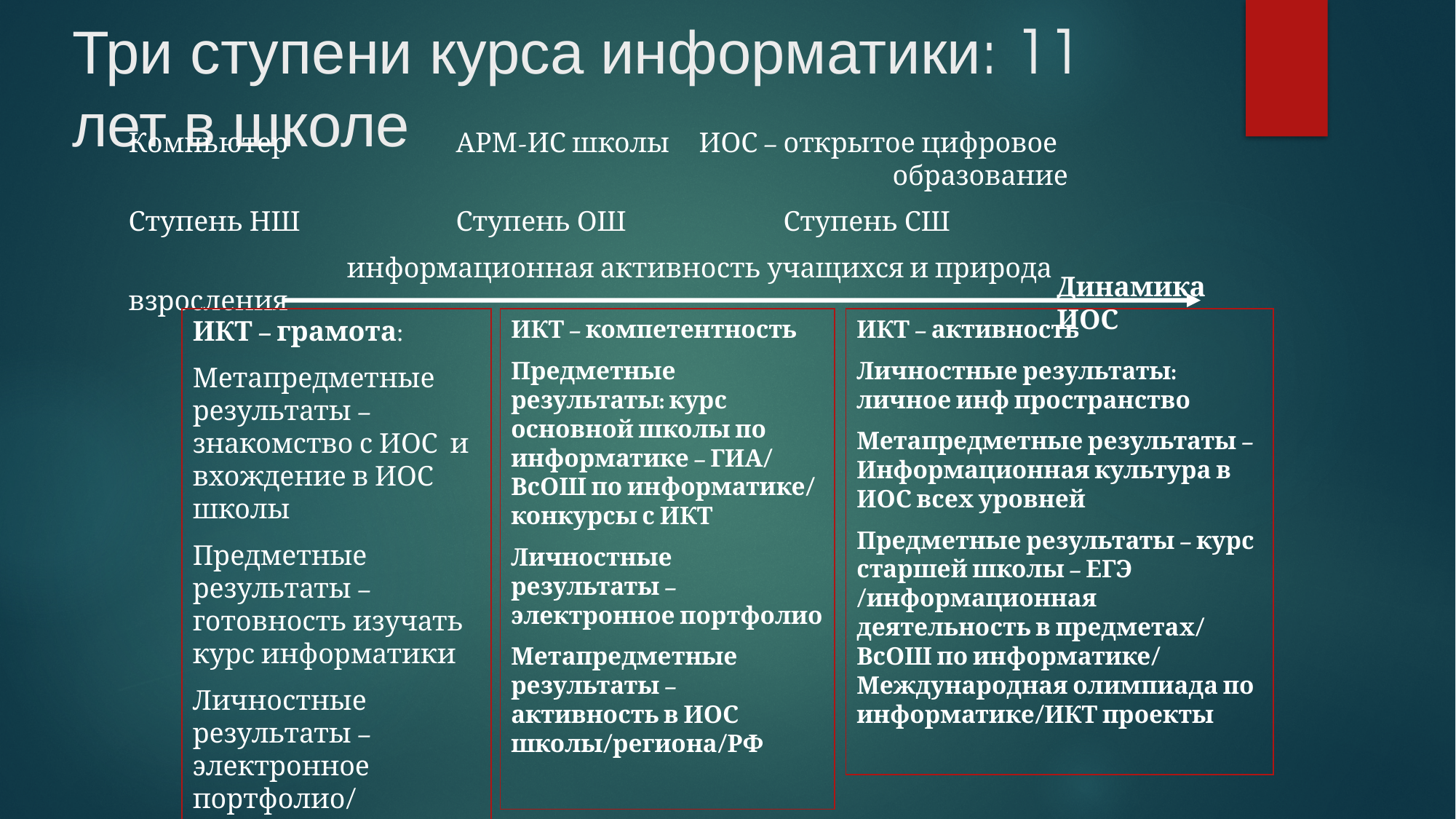

# Три ступени курса информатики: 11 лет в школе
Компьютер		АРМ-ИС школы	    ИОС –	открытое цифровое 								образование
Ступень НШ 		Ступень ОШ		Ступень СШ
		информационная активность учащихся и природа взросления
Динамика ИОС

ИКТ – грамота:
Метапредметные результаты – знакомство с ИОС  и вхождение в ИОС школы
Предметные результаты – готовность изучать курс информатики
Личностные результаты – электронное портфолио/ конкурсы с ИКТ
ИКТ – активность
Личностные результаты: личное инф пространство
Метапредметные результаты – Информационная культура в ИОС всех уровней
Предметные результаты – курс старшей школы – ЕГЭ /информационная деятельность в предметах/ ВсОШ по информатике/ Международная олимпиада по информатике/ИКТ проекты

ИКТ – компетентность
Предметные результаты: курс основной школы по информатике – ГИА/ ВсОШ по информатике/ конкурсы с ИКТ
Личностные результаты – электронное портфолио
Метапредметные результаты – активность в ИОС школы/региона/РФ